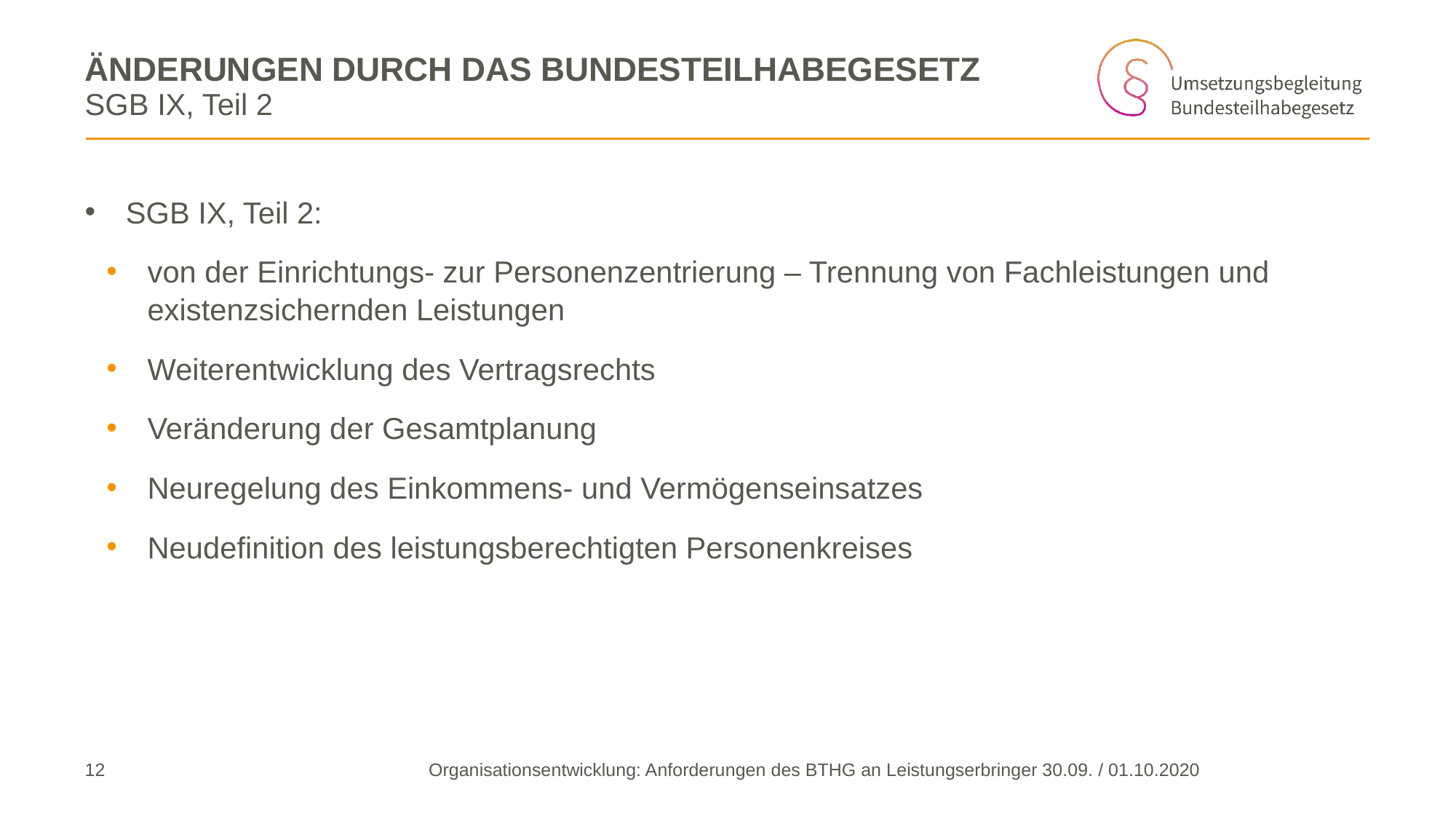

# Änderungen durch das Bundesteilhabegesetz
SGB IX, Teil 2
SGB IX, Teil 2:
von der Einrichtungs- zur Personenzentrierung – Trennung von Fachleistungen und existenzsichernden Leistungen
Weiterentwicklung des Vertragsrechts
Veränderung der Gesamtplanung
Neuregelung des Einkommens- und Vermögenseinsatzes
Neudefinition des leistungsberechtigten Personenkreises
12
Organisationsentwicklung: Anforderungen des BTHG an Leistungserbringer 	30.09. / 01.10.2020